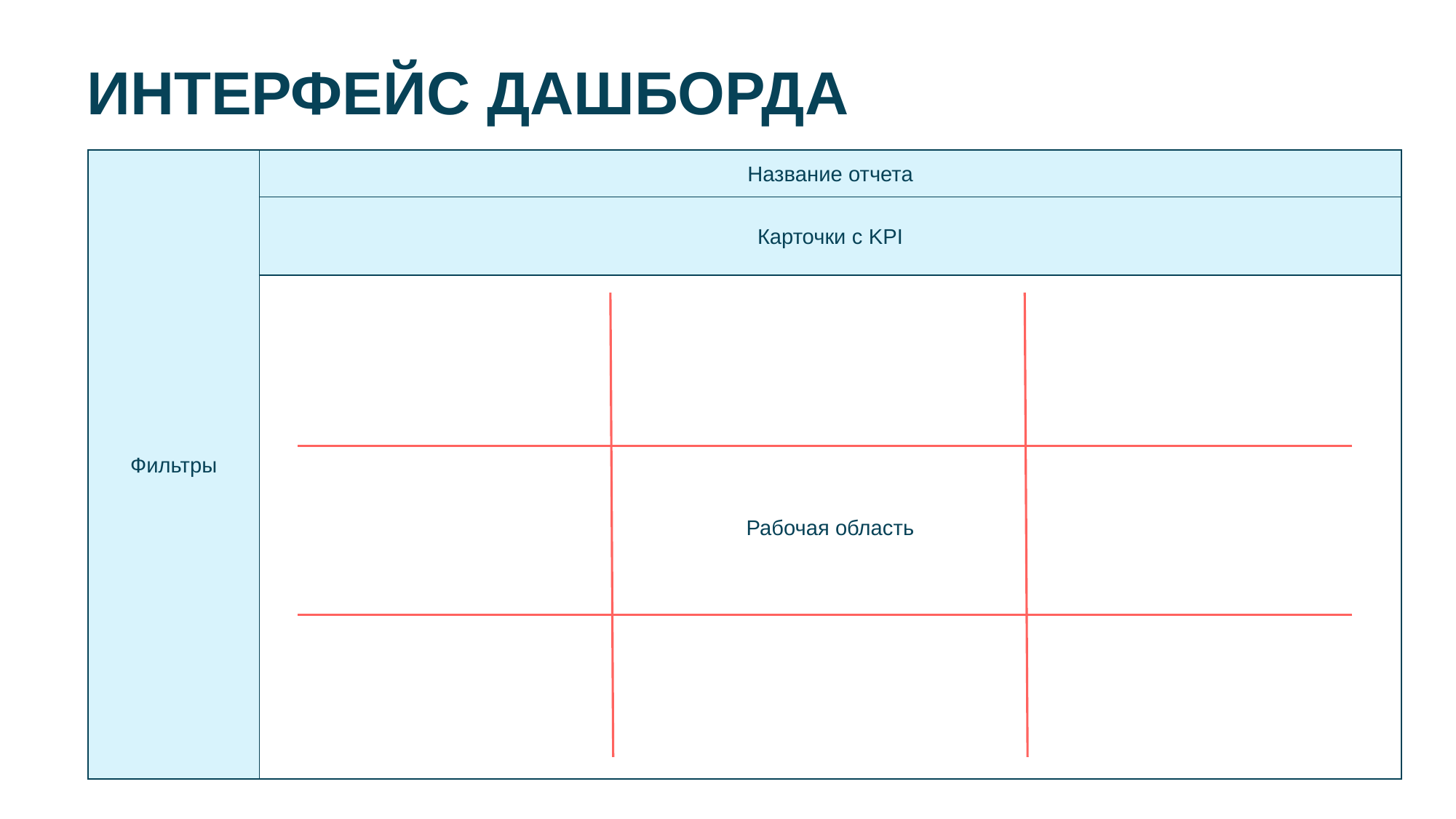

# ИНТЕРФЕЙС ДАШБОРДА
| Фильтры | Название отчета |
| --- | --- |
|  | Карточки с KPI |
|  | Рабочая область |